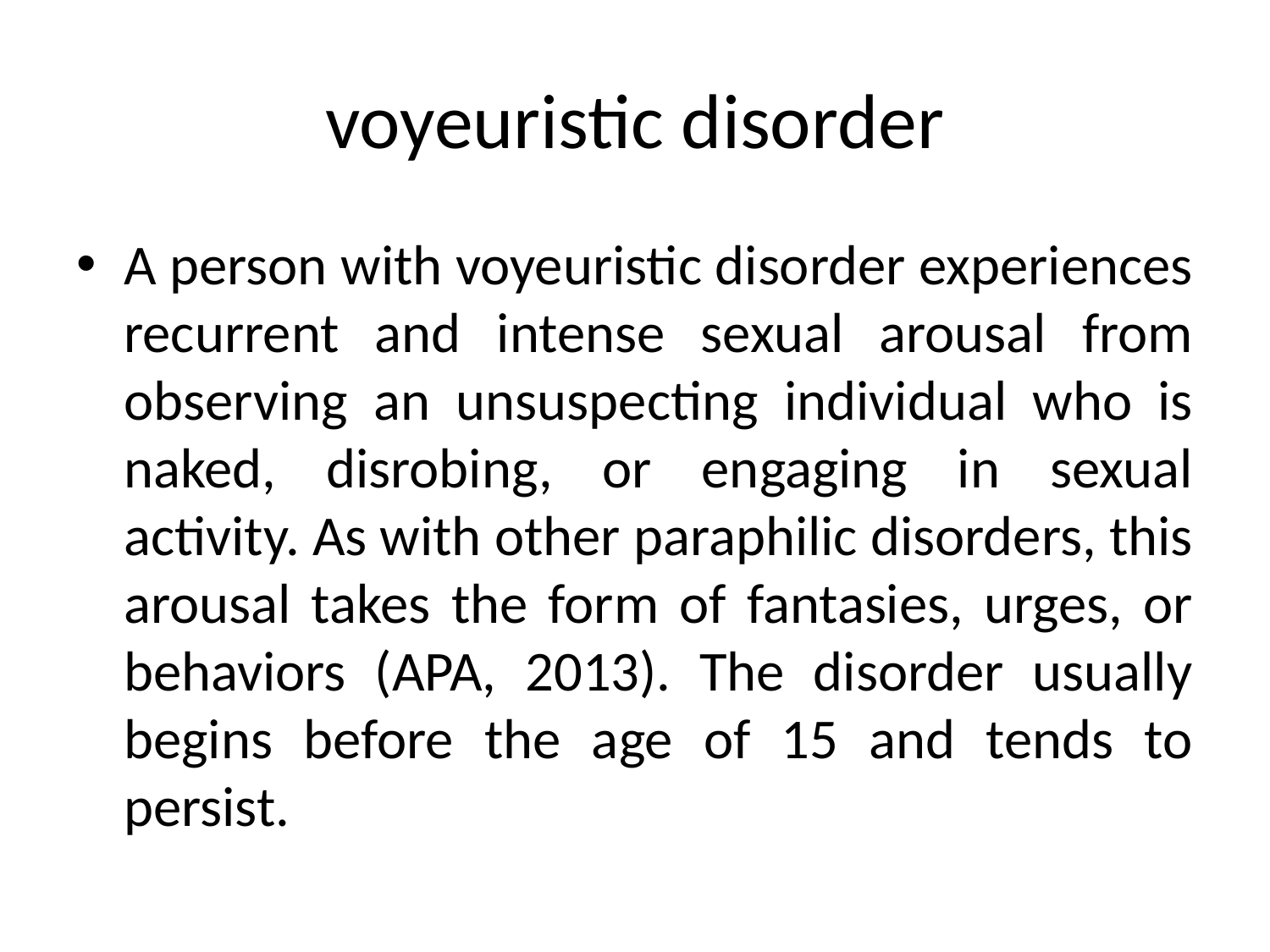

# voyeuristic disorder
A person with voyeuristic disorder experiences recurrent and intense sexual arousal from observing an unsuspecting individual who is naked, disrobing, or engaging in sexual activity. As with other paraphilic disorders, this arousal takes the form of fantasies, urges, or behaviors (APA, 2013). The disorder usually begins before the age of 15 and tends to persist.